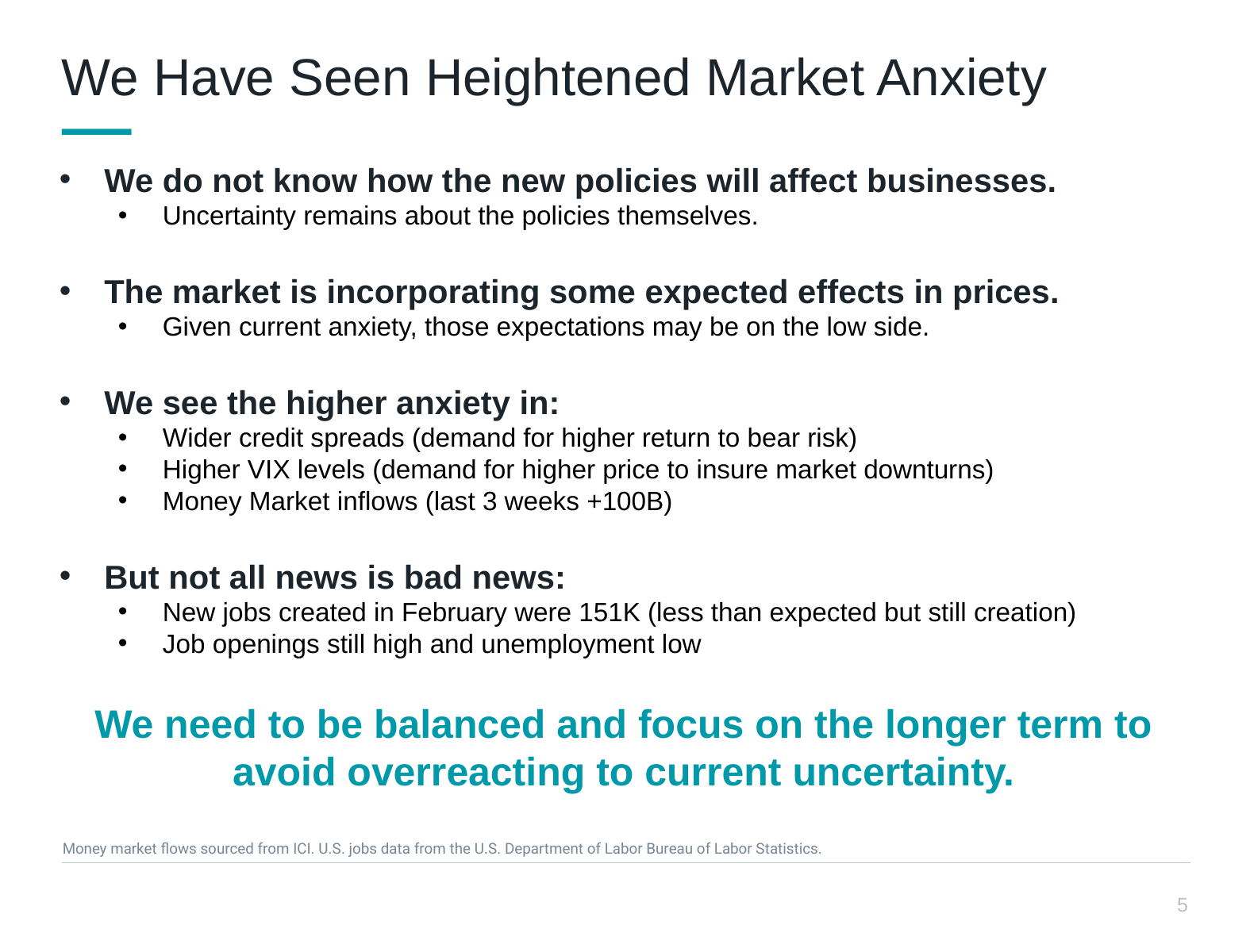

We Have Seen Heightened Market Anxiety
We do not know how the new policies will affect businesses.
Uncertainty remains about the policies themselves.

The market is incorporating some expected effects in prices.
Given current anxiety, those expectations may be on the low side.

We see the higher anxiety in:
Wider credit spreads (demand for higher return to bear risk)
Higher VIX levels (demand for higher price to insure market downturns)
Money Market inflows (last 3 weeks +100B)

But not all news is bad news:
New jobs created in February were 151K (less than expected but still creation)
Job openings still high and unemployment low

We need to be balanced and focus on the longer term to avoid overreacting to current uncertainty.
Money market flows sourced from ICI. U.S. jobs data from the U.S. Department of Labor Bureau of Labor Statistics.